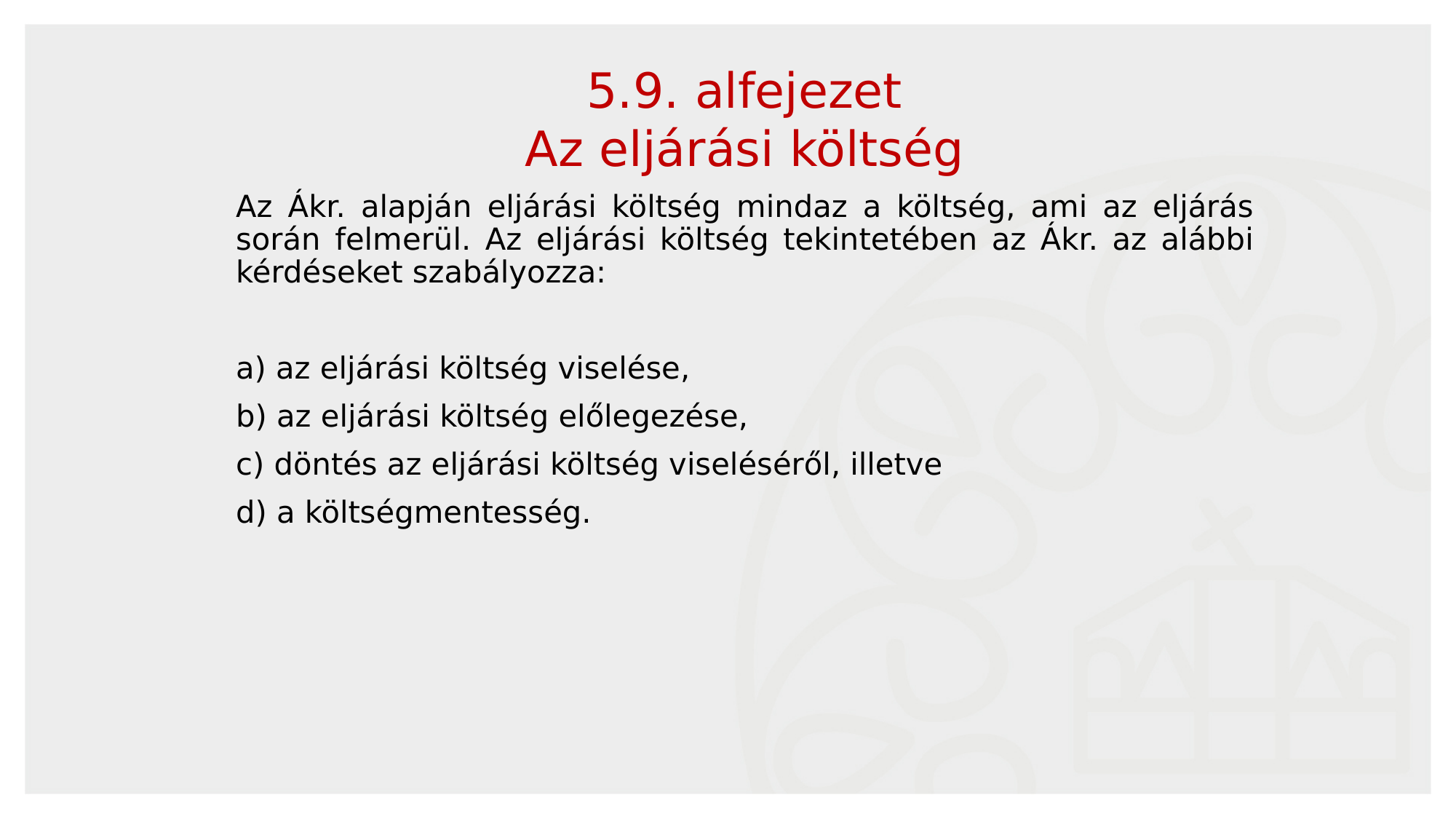

5.9. alfejezet
Az eljárási költség
Az Ákr. alapján eljárási költség mindaz a költség, ami az eljárás során felmerül. Az eljárási költség tekintetében az Ákr. az alábbi kérdéseket szabályozza:

a) az eljárási költség viselése,
b) az eljárási költség előlegezése,
c) döntés az eljárási költség viseléséről, illetve
d) a költségmentesség.